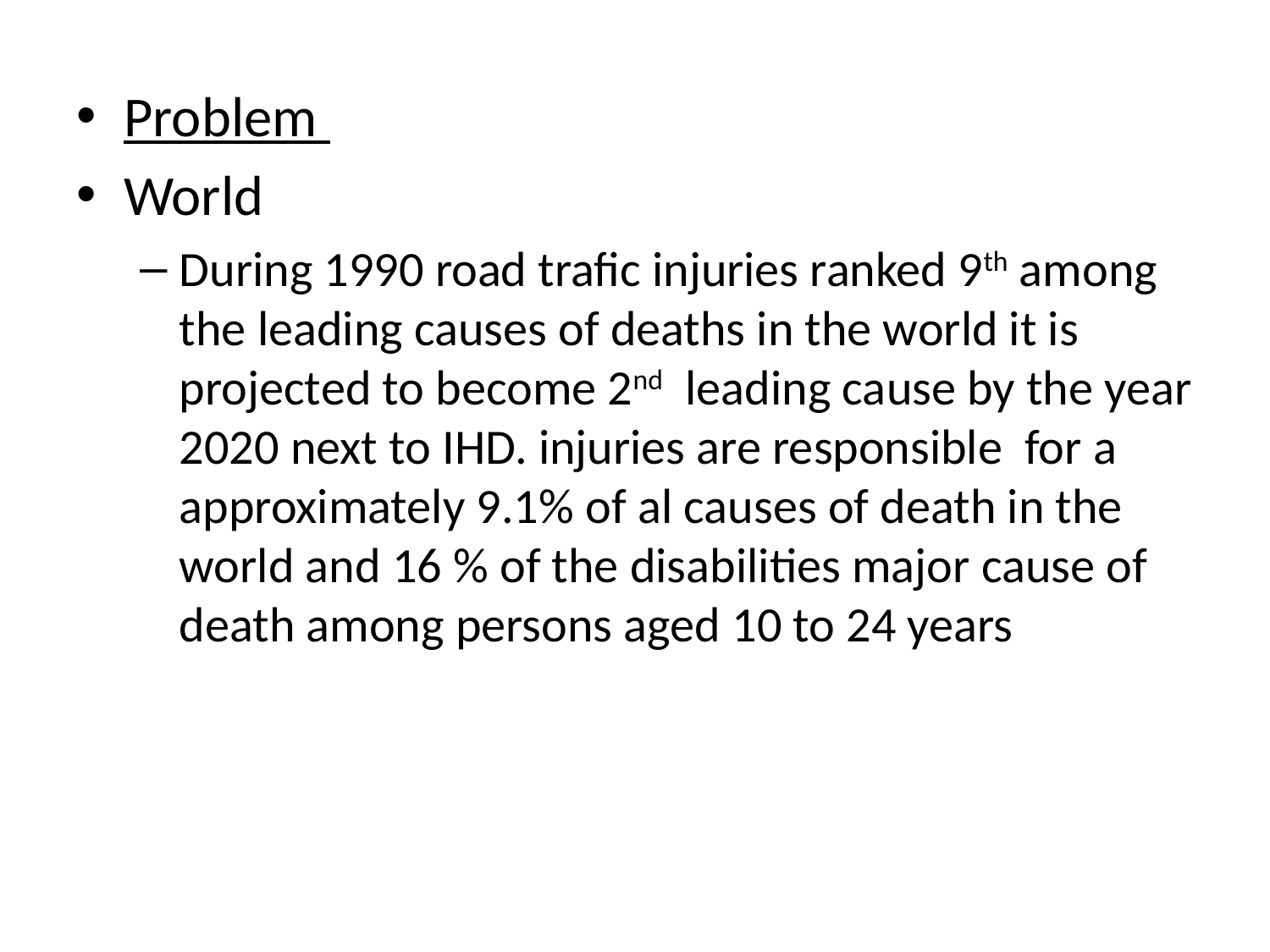

Problem
World
During 1990 road trafic injuries ranked 9th among the leading causes of deaths in the world it is projected to become 2nd  leading cause by the year 2020 next to IHD. injuries are responsible  for a approximately 9.1% of al causes of death in the world and 16 % of the disabilities major cause of death among persons aged 10 to 24 years